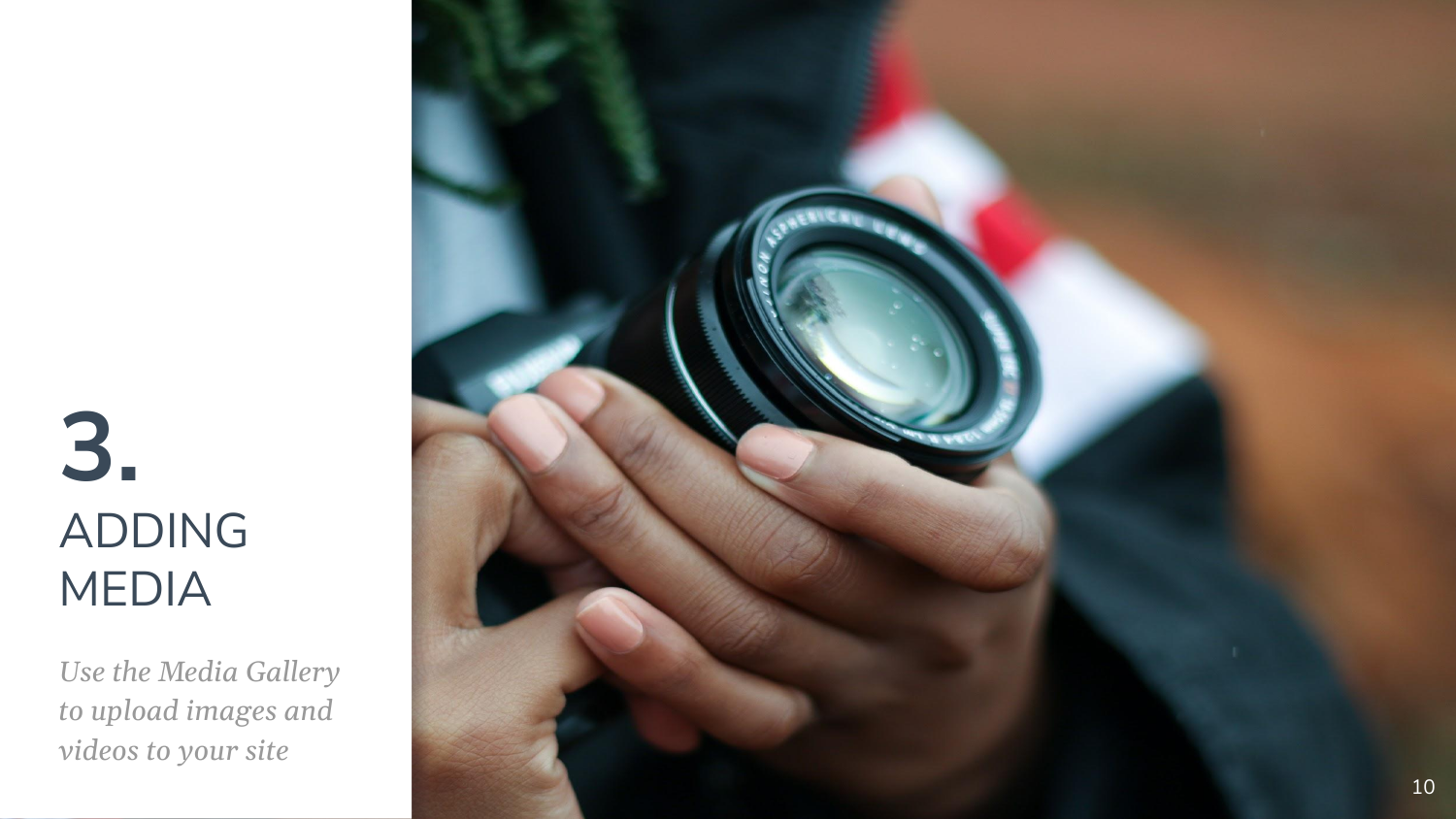

# 3.
ADDING MEDIA
Use the Media Gallery to upload images and videos to your site
10